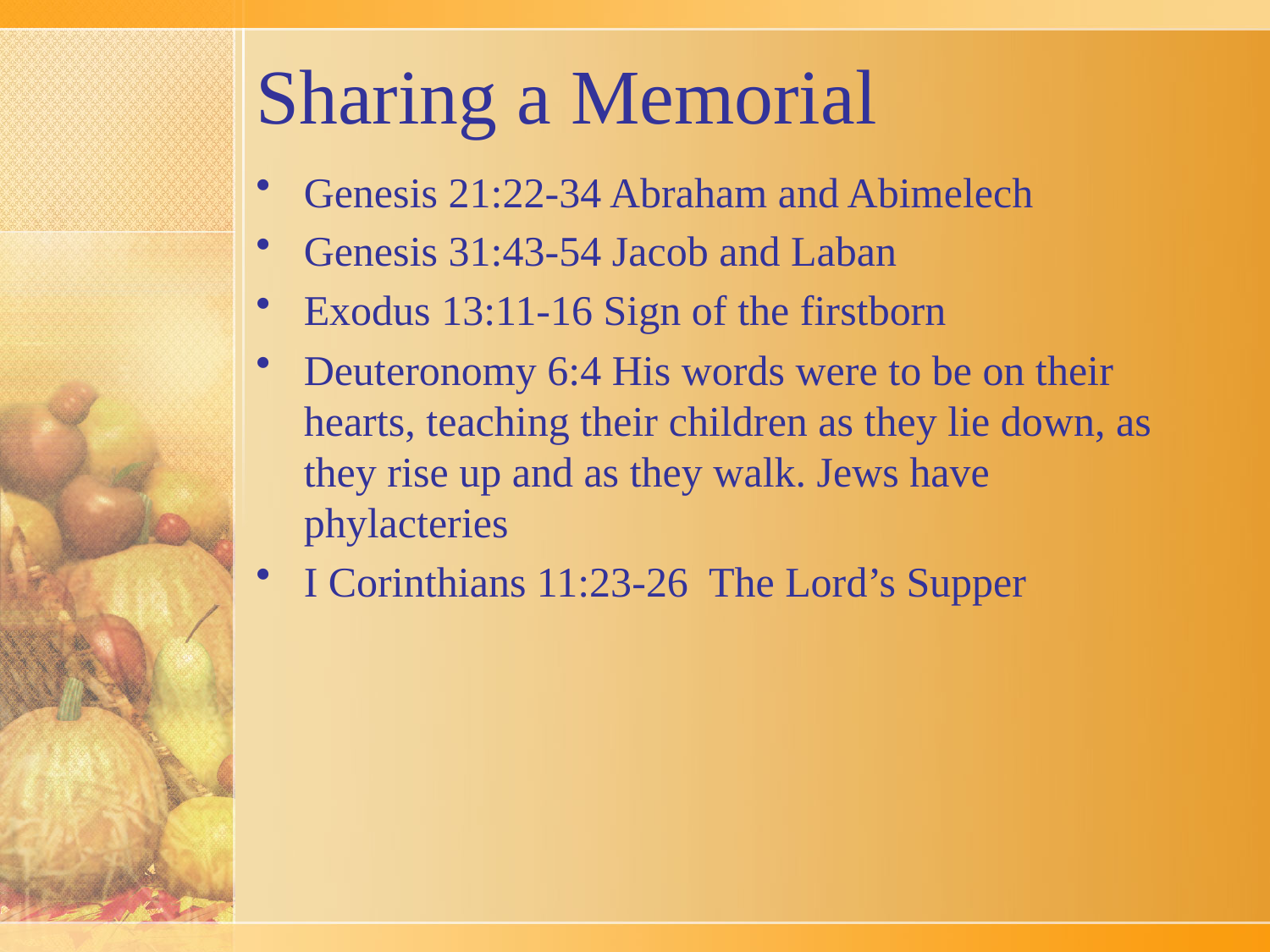

# Sharing a Memorial
Genesis 21:22-34 Abraham and Abimelech
Genesis 31:43-54 Jacob and Laban
Exodus 13:11-16 Sign of the firstborn
Deuteronomy 6:4 His words were to be on their hearts, teaching their children as they lie down, as they rise up and as they walk. Jews have phylacteries
I Corinthians 11:23-26  The Lord’s Supper